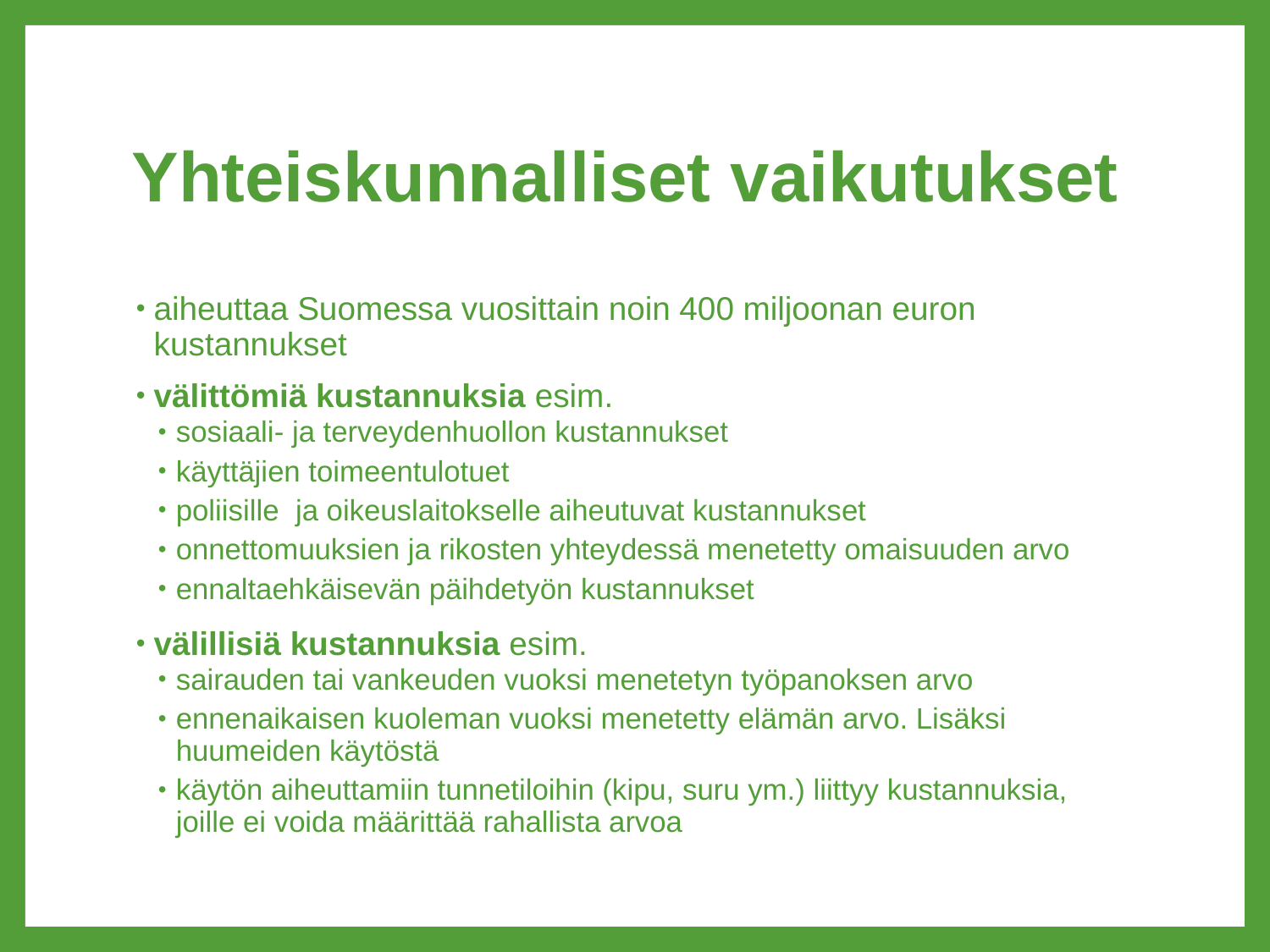

# Yhteiskunnalliset vaikutukset
aiheuttaa Suomessa vuosittain noin 400 miljoonan euron kustannukset
välittömiä kustannuksia esim.
sosiaali- ja terveydenhuollon kustannukset
käyttäjien toimeentulotuet
poliisille  ja oikeuslaitokselle aiheutuvat kustannukset
onnettomuuksien ja rikosten yhteydessä menetetty omaisuuden arvo
ennaltaehkäisevän päihdetyön kustannukset
välillisiä kustannuksia esim.
sairauden tai vankeuden vuoksi menetetyn työpanoksen arvo
ennenaikaisen kuoleman vuoksi menetetty elämän arvo. Lisäksi huumeiden käytöstä
käytön aiheuttamiin tunnetiloihin (kipu, suru ym.) liittyy kustannuksia, joille ei voida määrittää rahallista arvoa